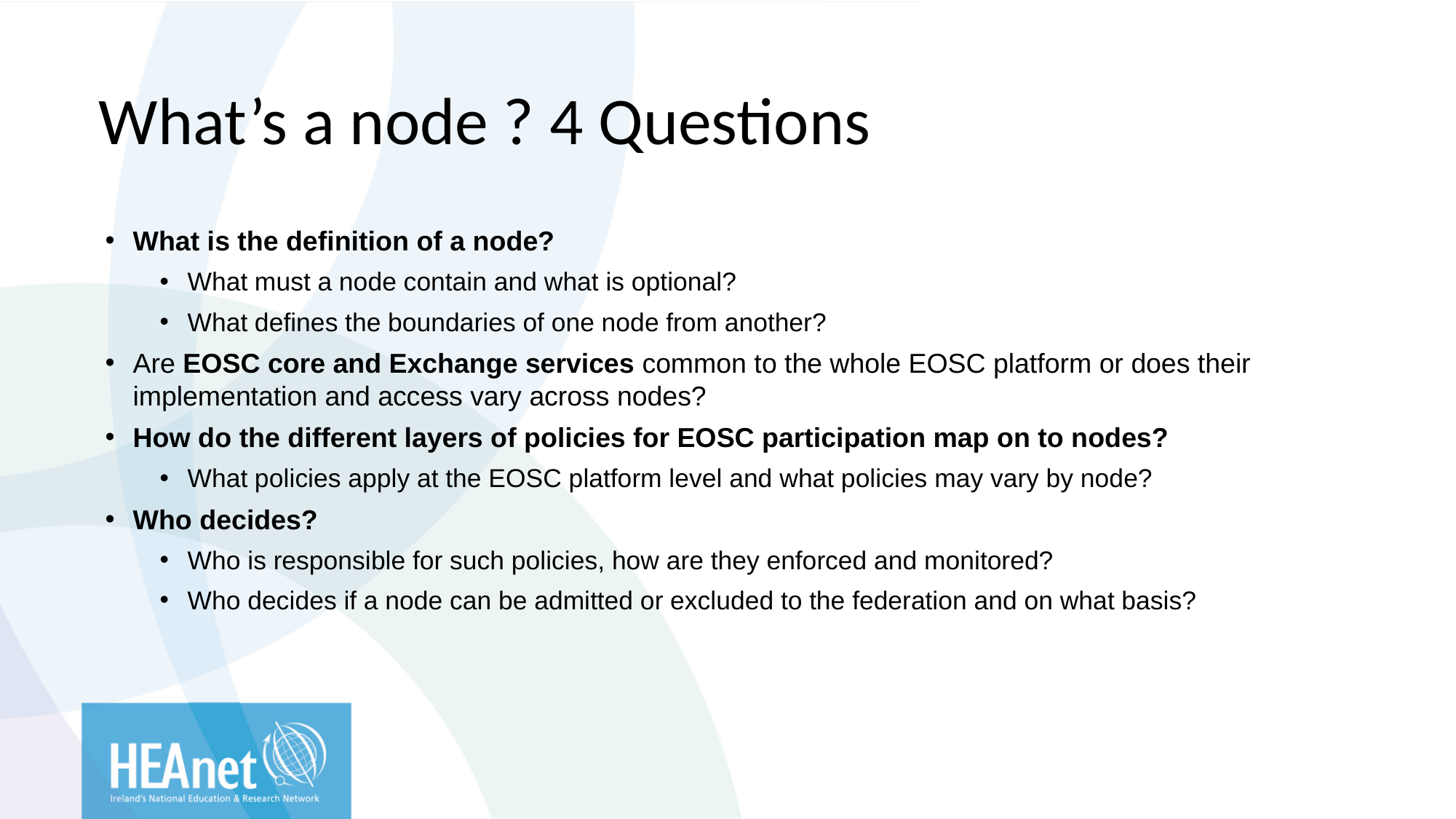

# What’s a node ? 4 Questions
What is the definition of a node?
What must a node contain and what is optional?
What defines the boundaries of one node from another?
Are EOSC core and Exchange services common to the whole EOSC platform or does their implementation and access vary across nodes?
How do the different layers of policies for EOSC participation map on to nodes?
What policies apply at the EOSC platform level and what policies may vary by node?
Who decides?
Who is responsible for such policies, how are they enforced and monitored?
Who decides if a node can be admitted or excluded to the federation and on what basis?